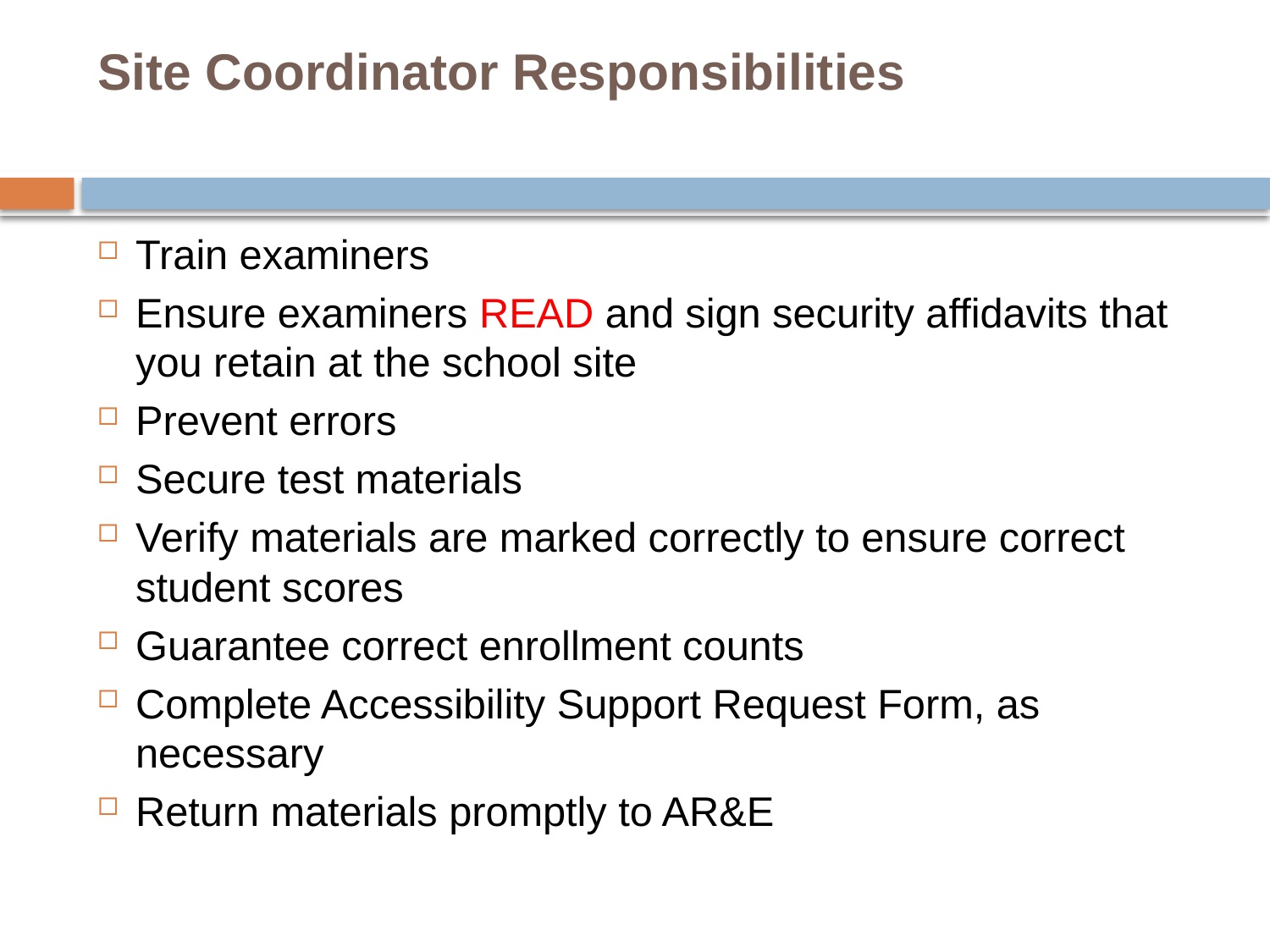

# Site Coordinator Responsibilities
Train examiners
Ensure examiners READ and sign security affidavits that you retain at the school site
Prevent errors
Secure test materials
Verify materials are marked correctly to ensure correct student scores
Guarantee correct enrollment counts
Complete Accessibility Support Request Form, as necessary
Return materials promptly to AR&E